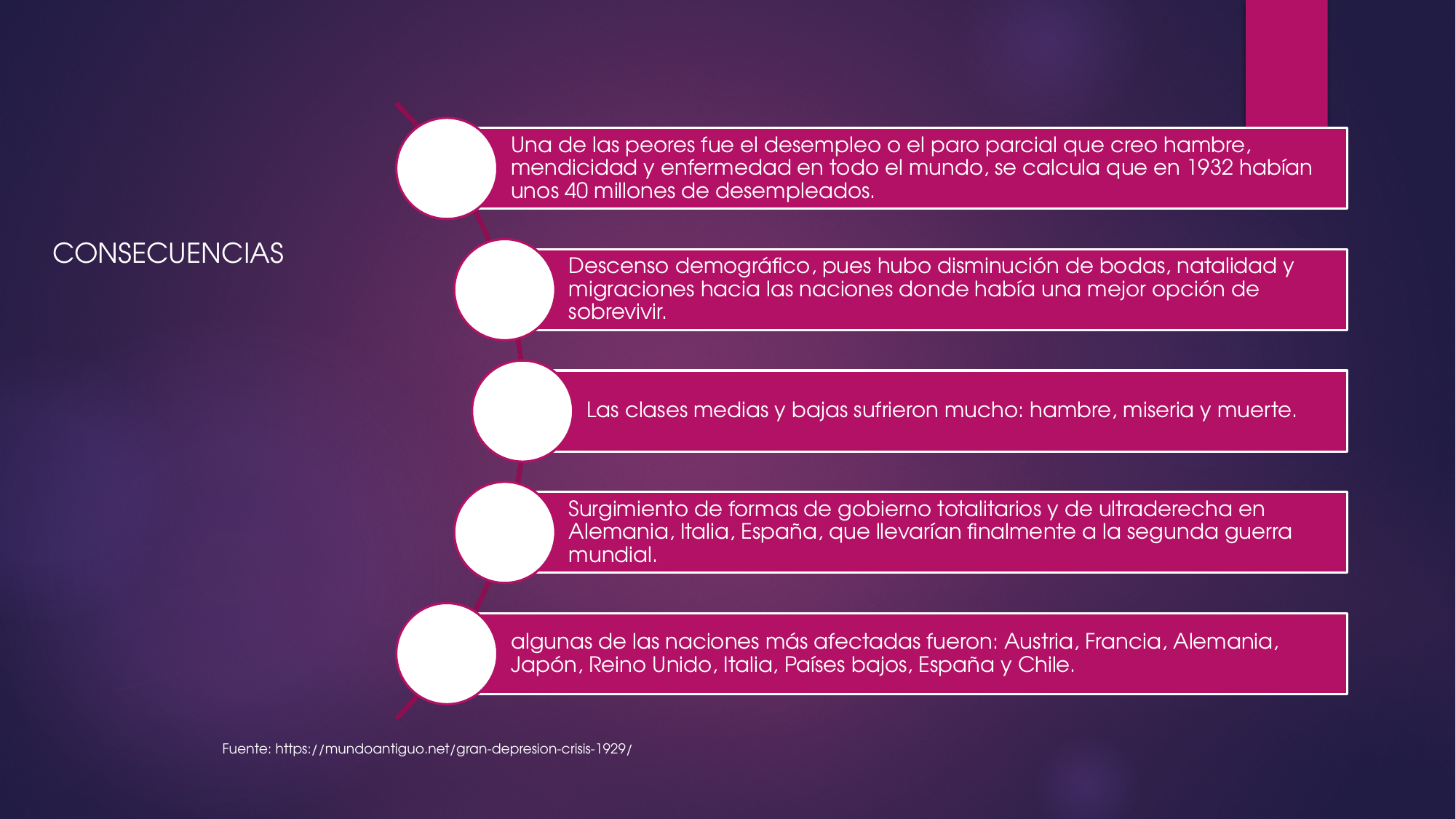

Una de las peores fue el desempleo o el paro parcial que creo hambre, mendicidad y enfermedad en todo el mundo, se calcula que en 1932 habían unos 40 millones de desempleados.
Descenso demográfico, pues hubo disminución de bodas, natalidad y migraciones hacia las naciones donde había una mejor opción de sobrevivir.
Las clases medias y bajas sufrieron mucho: hambre, miseria y muerte.
Surgimiento de formas de gobierno totalitarios y de ultraderecha en Alemania, Italia, España, que llevarían finalmente a la segunda guerra mundial.
algunas de las naciones más afectadas fueron: Austria, Francia, Alemania, Japón, Reino Unido, Italia, Países bajos, España y Chile.
CONSECUENCIAS
Fuente: https://mundoantiguo.net/gran-depresion-crisis-1929/